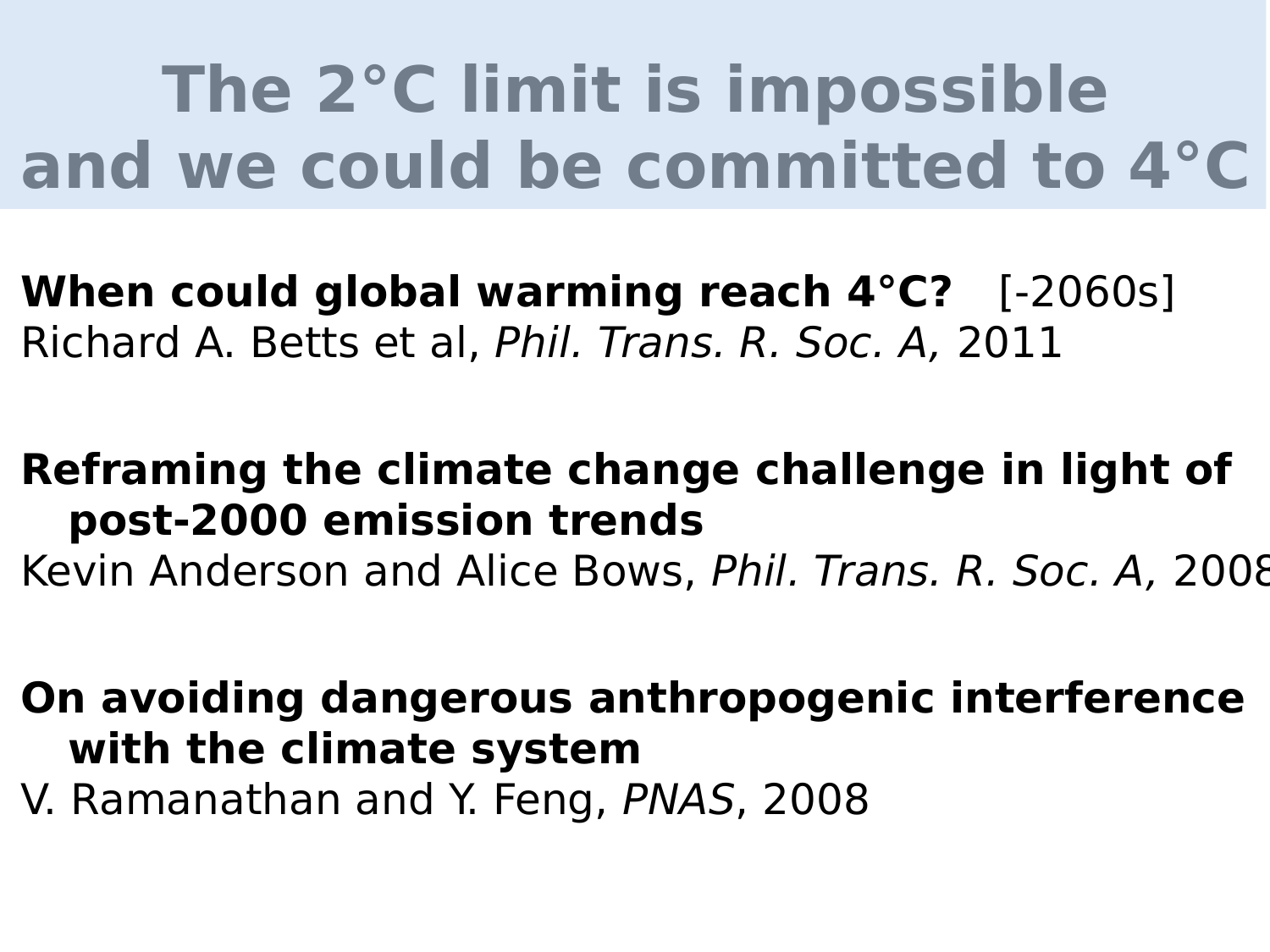

The 2°C limit is impossible
and we could be committed to 4°C
When could global warming reach 4°C?   [-2060s]
Richard A. Betts et al, Phil. Trans. R. Soc. A, 2011

Reframing the climate change challenge in light of post-2000 emission trends
Kevin Anderson and Alice Bows, Phil. Trans. R. Soc. A, 2008

On avoiding dangerous anthropogenic interference with the climate system
V. Ramanathan and Y. Feng, PNAS, 2008